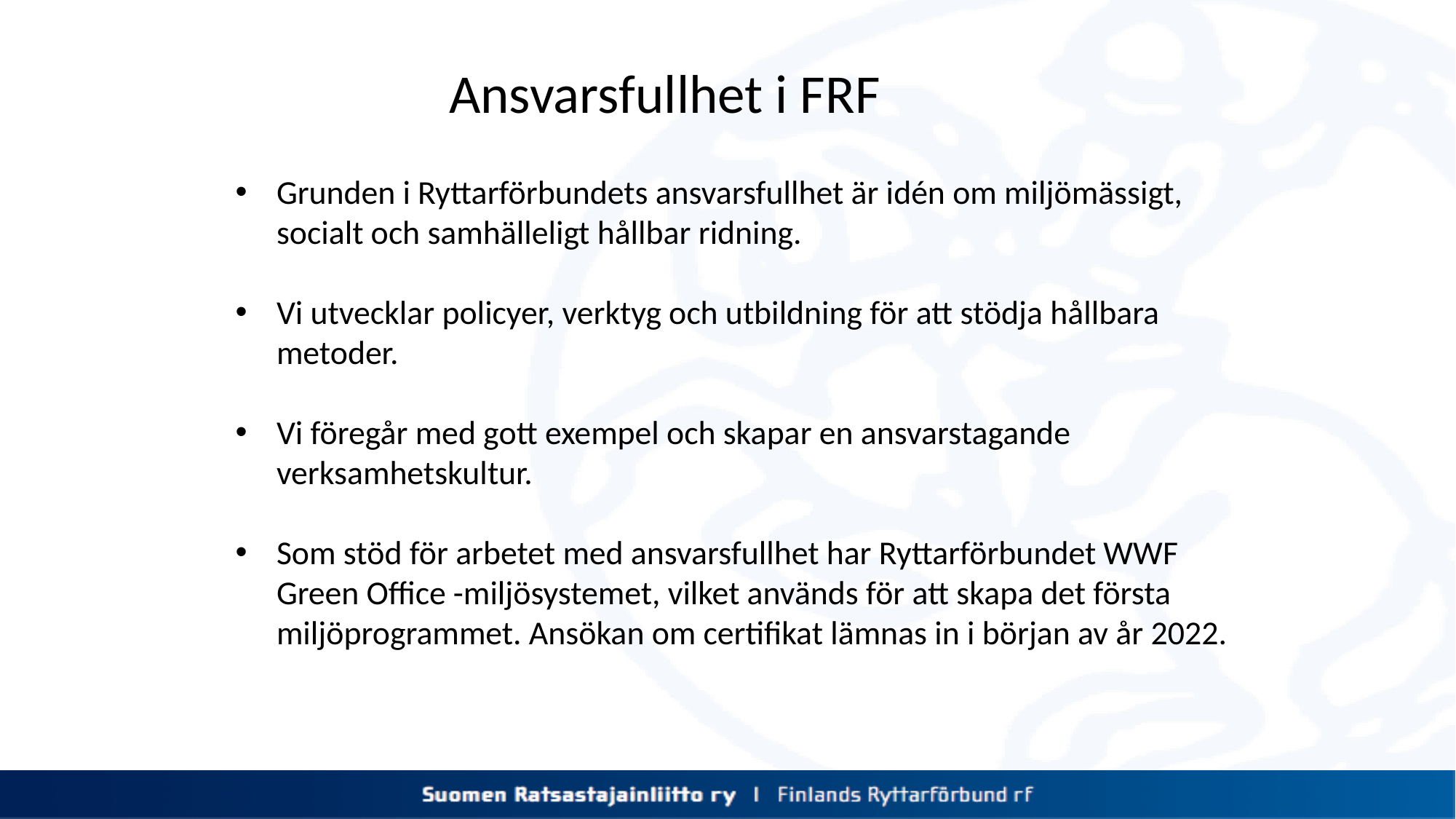

Ansvarsfullhet i FRF
Grunden i Ryttarförbundets ansvarsfullhet är idén om miljömässigt, socialt och samhälleligt hållbar ridning.

Vi utvecklar policyer, verktyg och utbildning för att stödja hållbara metoder.

Vi föregår med gott exempel och skapar en ansvarstagande verksamhetskultur.

Som stöd för arbetet med ansvarsfullhet har Ryttarförbundet WWF Green Office -miljösystemet, vilket används för att skapa det första miljöprogrammet. Ansökan om certifikat lämnas in i början av år 2022.